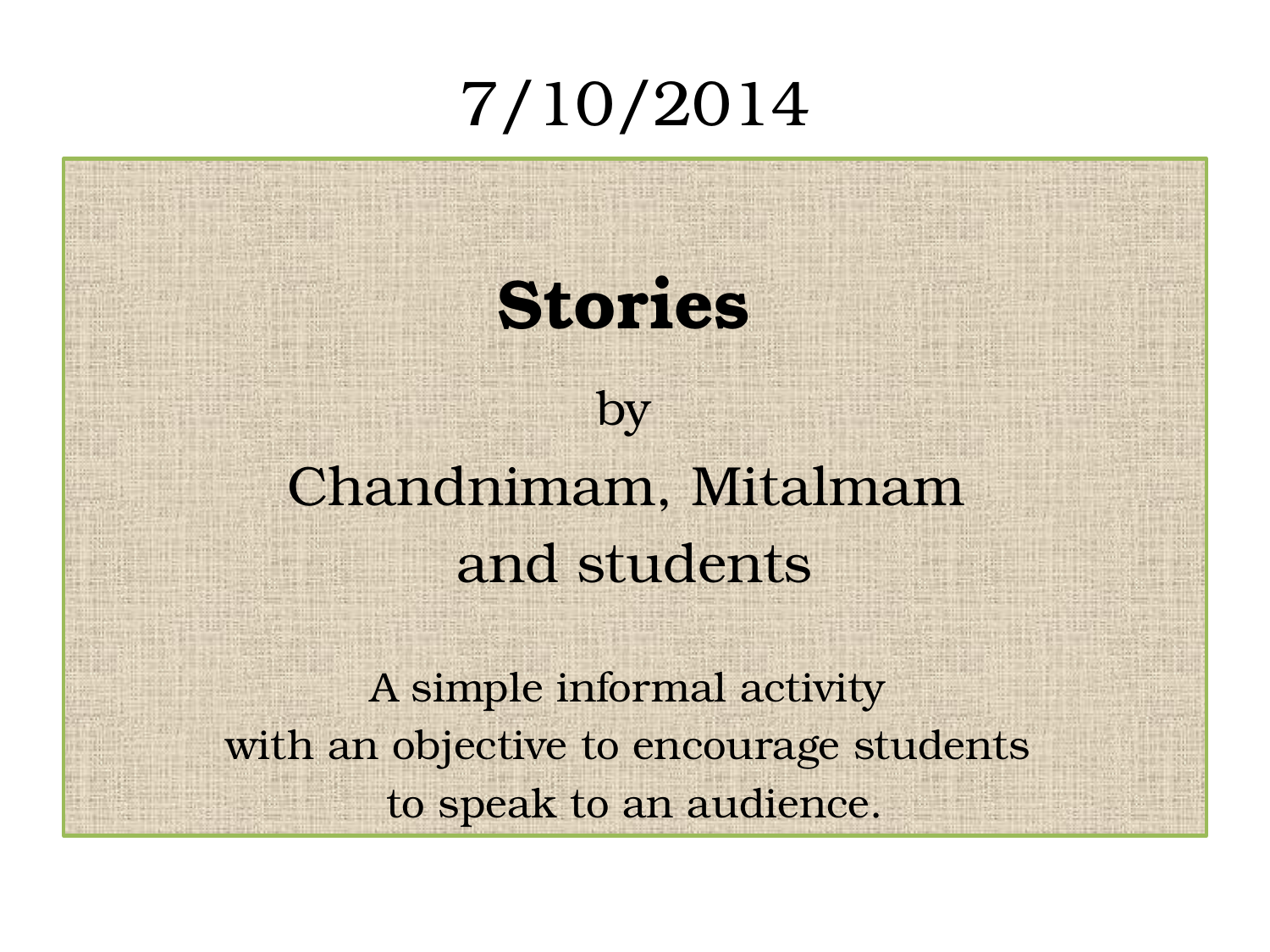

# 7/10/2014

Stories
by
Chandnimam, Mitalmam
and students

A simple informal activity
with an objective to encourage students
to speak to an audience.